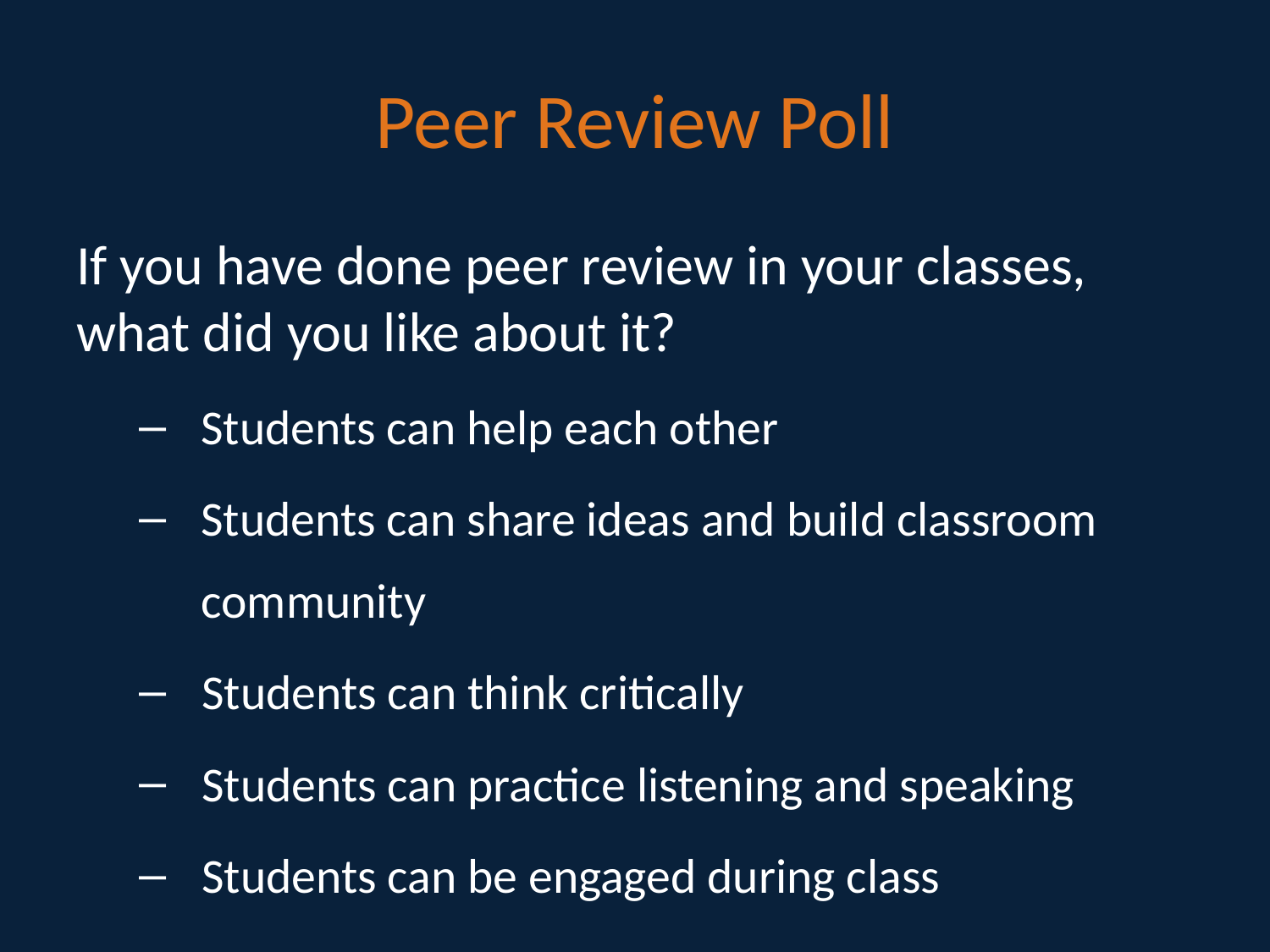

# Peer Review Poll
If you have done peer review in your classes, what did you like about it?
Students can help each other
Students can share ideas and build classroom community
Students can think critically
Students can practice listening and speaking
Students can be engaged during class